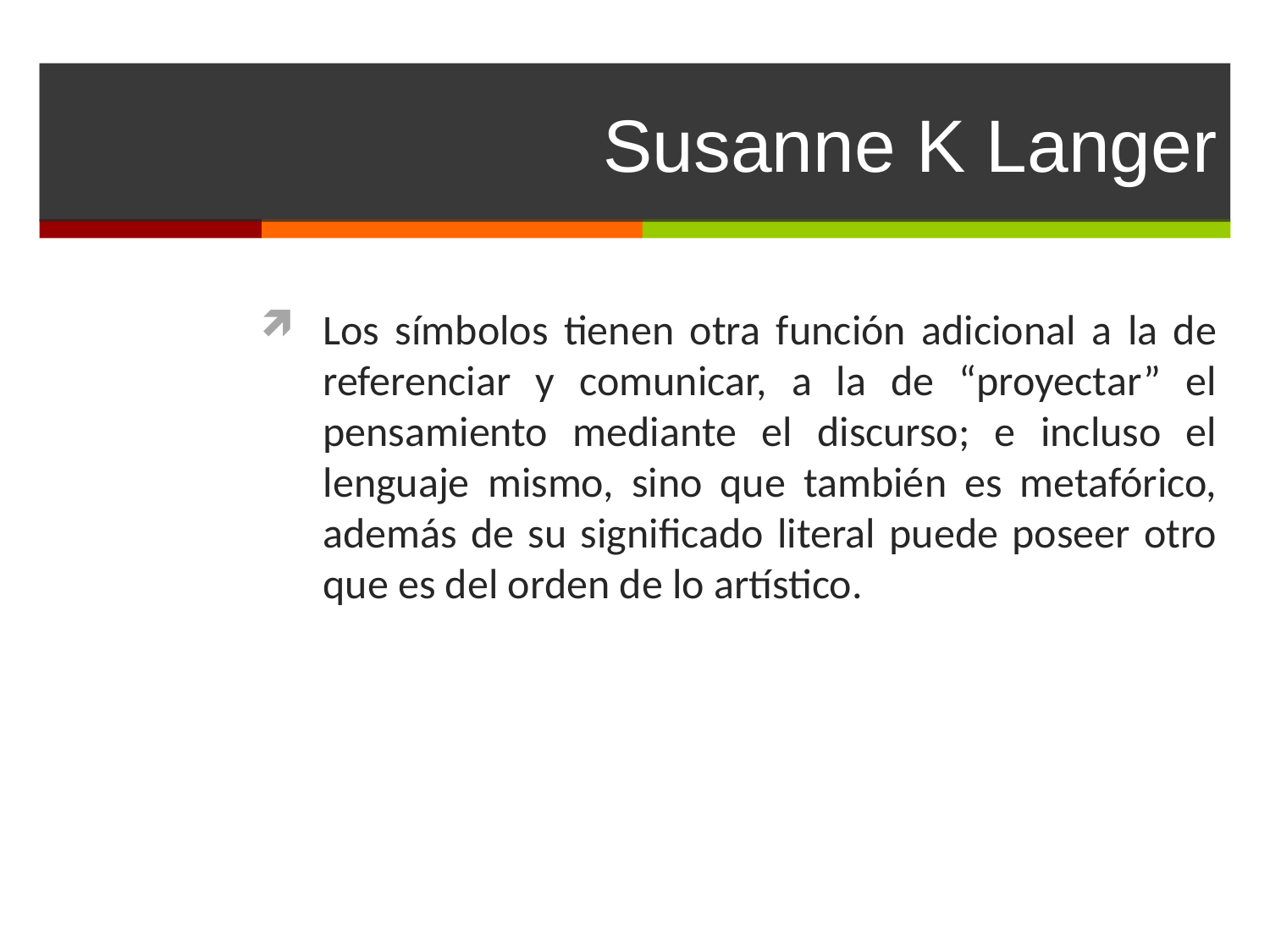

# Susanne K Langer
Los símbolos tienen otra función adicional a la de referenciar y comunicar, a la de “proyectar” el pensamiento mediante el discurso; e incluso el lenguaje mismo, sino que también es metafórico, además de su significado literal puede poseer otro que es del orden de lo artístico.